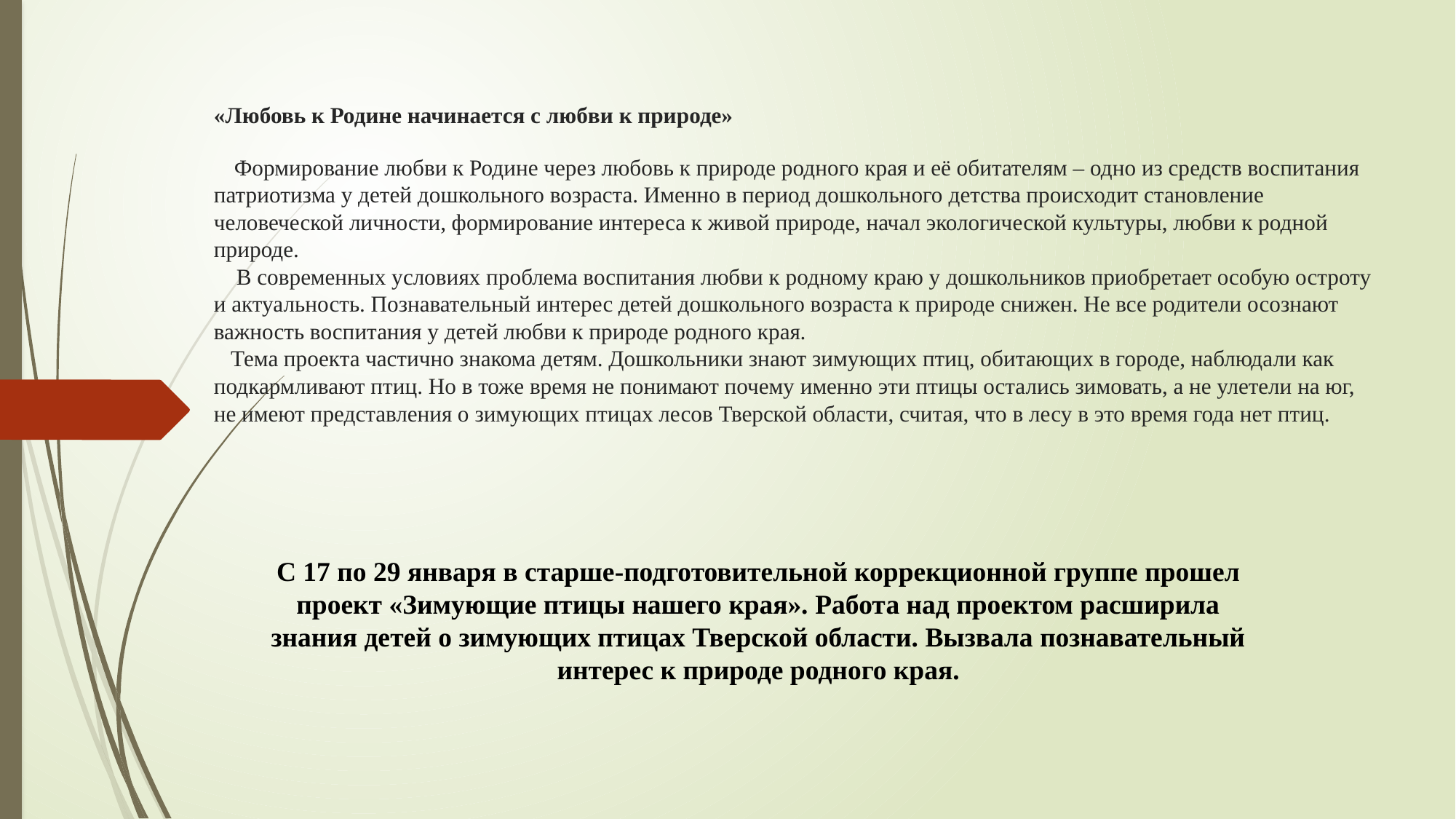

# «Любовь к Родине начинается с любви к природе» Формирование любви к Родине через любовь к природе родного края и её обитателям – одно из средств воспитания патриотизма у детей дошкольного возраста. Именно в период дошкольного детства происходит становление человеческой личности, формирование интереса к живой природе, начал экологической культуры, любви к родной природе. В современных условиях проблема воспитания любви к родному краю у дошкольников приобретает особую остроту и актуальность. Познавательный интерес детей дошкольного возраста к природе снижен. Не все родители осознают важность воспитания у детей любви к природе родного края. Тема проекта частично знакома детям. Дошкольники знают зимующих птиц, обитающих в городе, наблюдали как подкармливают птиц. Но в тоже время не понимают почему именно эти птицы остались зимовать, а не улетели на юг, не имеют представления о зимующих птицах лесов Тверской области, считая, что в лесу в это время года нет птиц.

С 17 по 29 января в старше-подготовительной коррекционной группе прошел проект «Зимующие птицы нашего края». Работа над проектом расширила знания детей о зимующих птицах Тверской области. Вызвала познавательный интерес к природе родного края.